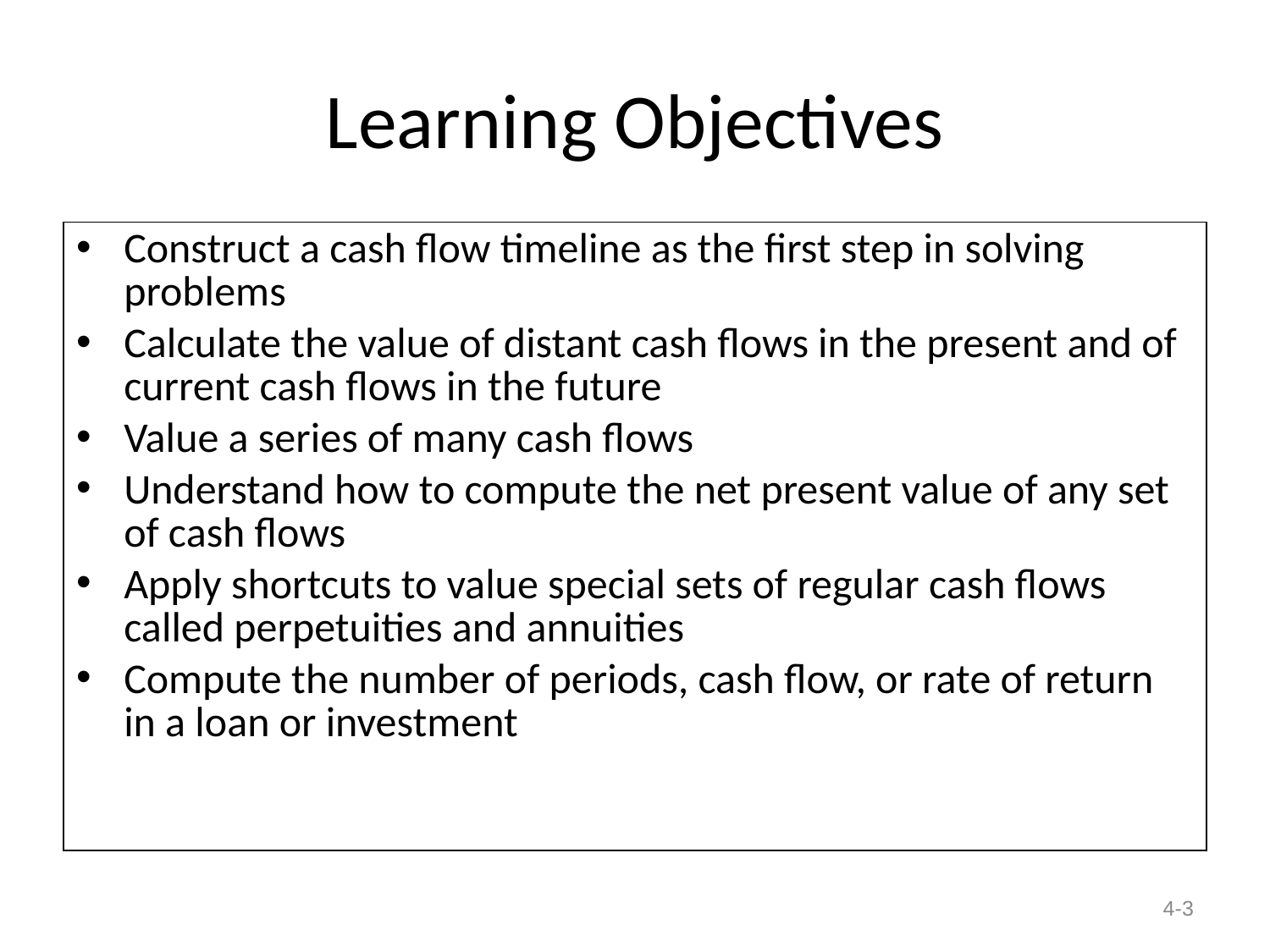

# Learning Objectives
Construct a cash flow timeline as the first step in solving problems
Calculate the value of distant cash flows in the present and of current cash flows in the future
Value a series of many cash flows
Understand how to compute the net present value of any set of cash flows
Apply shortcuts to value special sets of regular cash flows called perpetuities and annuities
Compute the number of periods, cash flow, or rate of return in a loan or investment
4-3